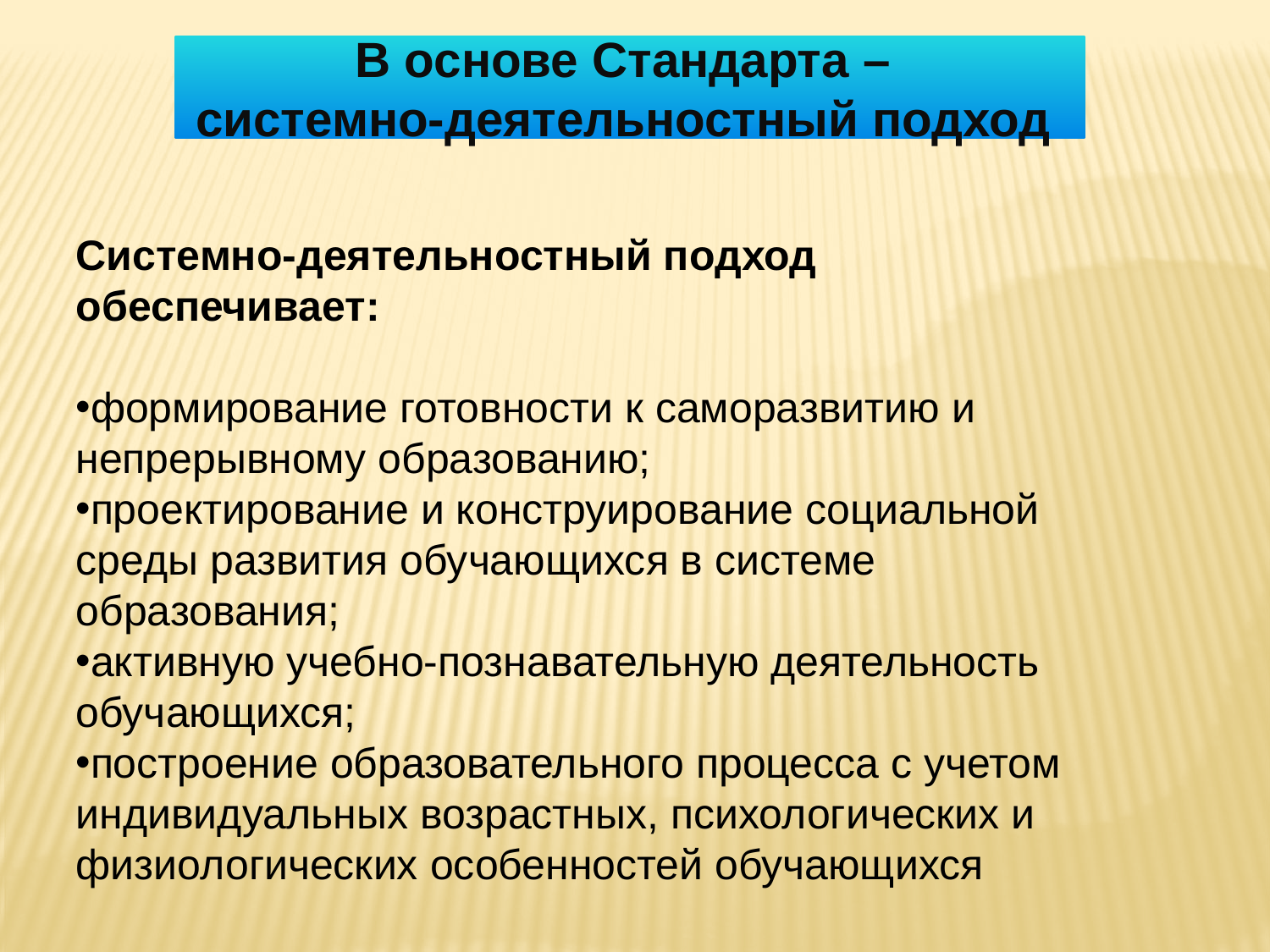

В основе Стандарта –
системно-деятельностный подход
Системно-деятельностный подход обеспечивает:

формирование готовности к саморазвитию и непрерывному образованию;
проектирование и конструирование социальной среды развития обучающихся в системе образования;
активную учебно-познавательную деятельность обучающихся;
построение образовательного процесса с учетом индивидуальных возрастных, психологических и физиологических особенностей обучающихся